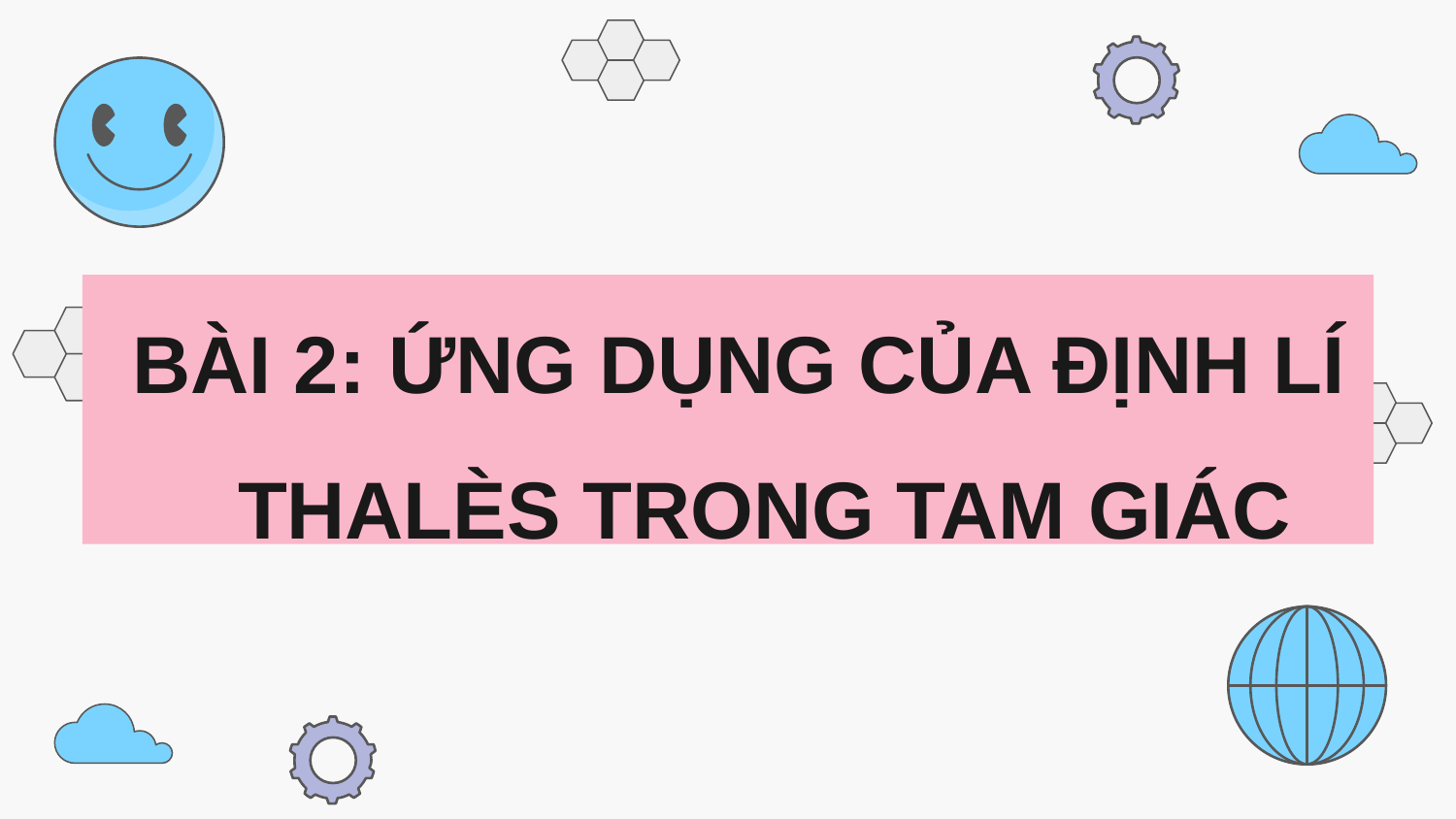

BÀI 2: ỨNG DỤNG CỦA ĐỊNH LÍ THALÈS TRONG TAM GIÁC